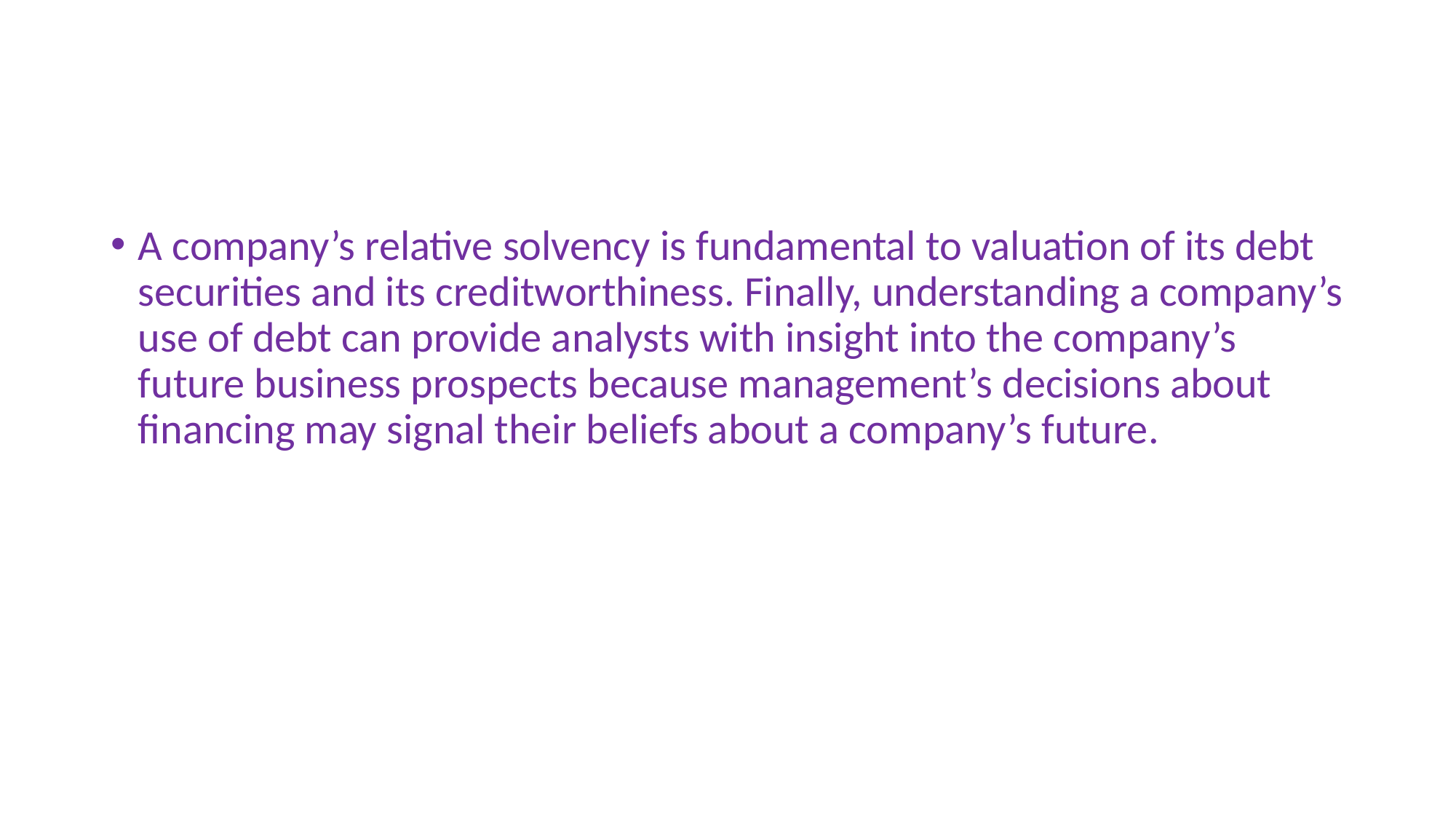

#
A company’s relative solvency is fundamental to valuation of its debt securities and its creditworthiness. Finally, understanding a company’s use of debt can provide analysts with insight into the company’s future business prospects because management’s decisions about financing may signal their beliefs about a company’s future.